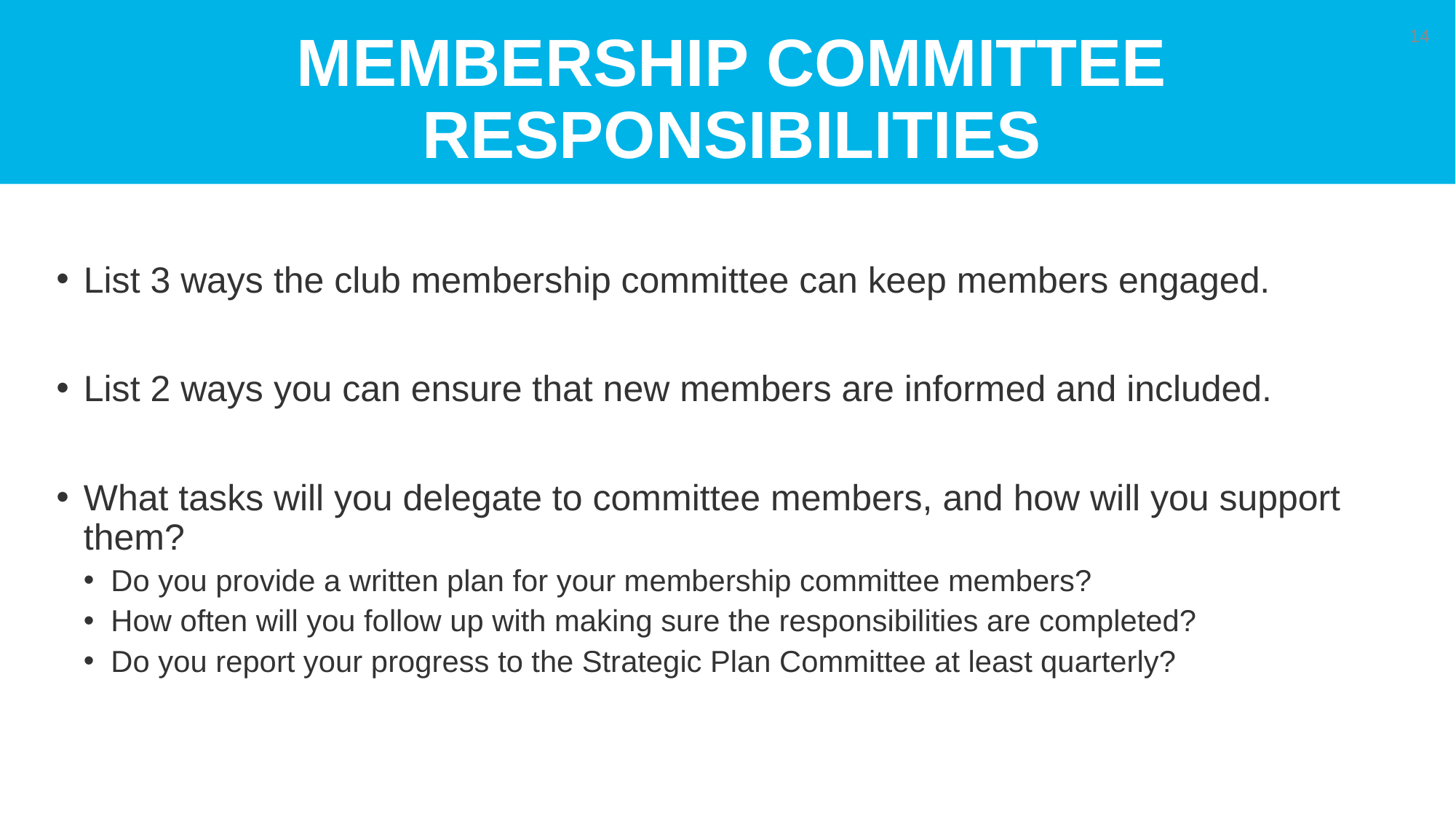

# MEMBERSHIP COMMITTEE RESPONSIBILITIES
14
List 3 ways the club membership committee can keep members engaged.

List 2 ways you can ensure that new members are informed and included.

What tasks will you delegate to committee members, and how will you support them?
Do you provide a written plan for your membership committee members?
How often will you follow up with making sure the responsibilities are completed?
Do you report your progress to the Strategic Plan Committee at least quarterly?